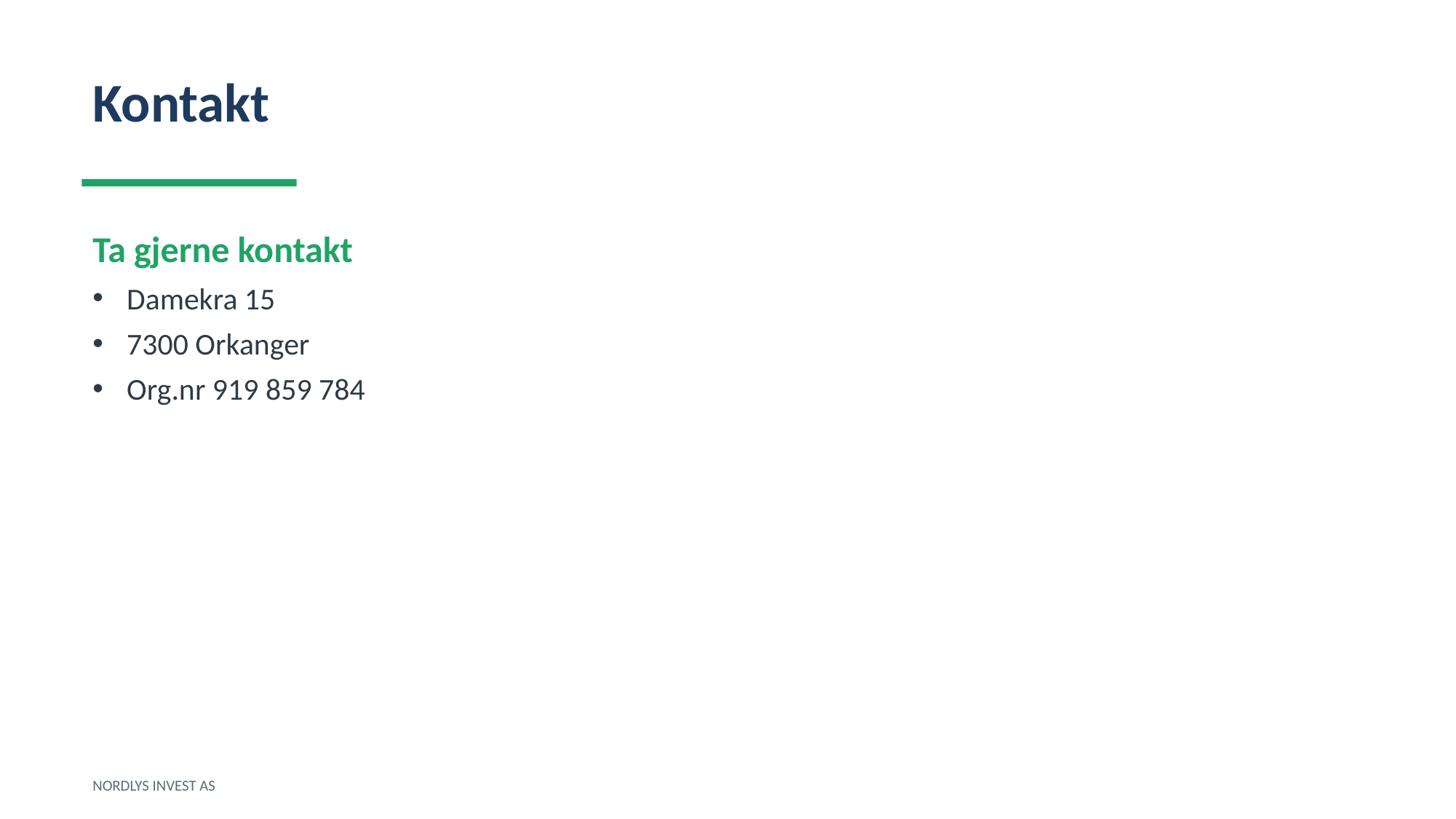

Kontakt

Ta gjerne kontakt
Damekra 15
7300 Orkanger
Org.nr 919 859 784
NORDLYS INVEST AS